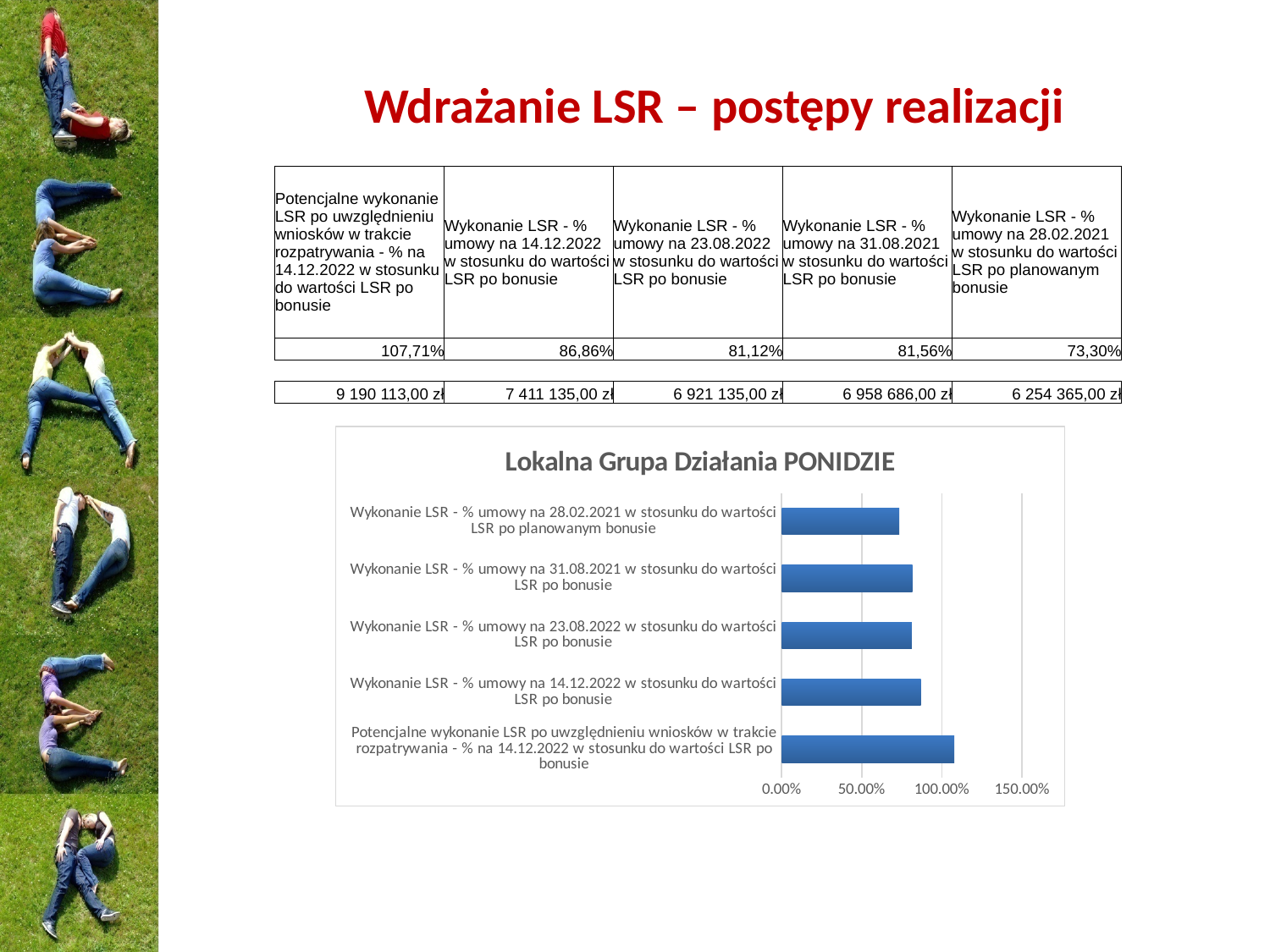

# Wdrażanie LSR – postępy realizacji
| Potencjalne wykonanie LSR po uwzględnieniu wniosków w trakcie rozpatrywania - % na 14.12.2022 w stosunku do wartości LSR po bonusie | Wykonanie LSR - % umowy na 14.12.2022 w stosunku do wartości LSR po bonusie | Wykonanie LSR - % umowy na 23.08.2022 w stosunku do wartości LSR po bonusie | Wykonanie LSR - % umowy na 31.08.2021 w stosunku do wartości LSR po bonusie | Wykonanie LSR - % umowy na 28.02.2021 w stosunku do wartości LSR po planowanym bonusie |
| --- | --- | --- | --- | --- |
| 107,71% | 86,86% | 81,12% | 81,56% | 73,30% |
|  |  |  |  |  |
| 9 190 113,00 zł | 7 411 135,00 zł | 6 921 135,00 zł | 6 958 686,00 zł | 6 254 365,00 zł |

### Chart: Lokalna Grupa Działania PONIDZIE

| Category |  |
|---|---|
| Potencjalne wykonanie LSR po uwzględnieniu wniosków w trakcie rozpatrywania - % na 14.12.2022 w stosunku do wartości LSR po bonusie | 1.0771346694796062 |
| Wykonanie LSR - % umowy na 14.12.2022 w stosunku do wartości LSR po bonusie | 0.8686281059540554 |
| Wykonanie LSR - % umowy na 23.08.2022 w stosunku do wartości LSR po bonusie | 0.8111972573839662 |
| Wykonanie LSR - % umowy na 31.08.2021 w stosunku do wartości LSR po bonusie | 0.815598452883263 |
| Wykonanie LSR - % umowy na 28.02.2021 w stosunku do wartości LSR po planowanym bonusie | 0.733047937177684 |